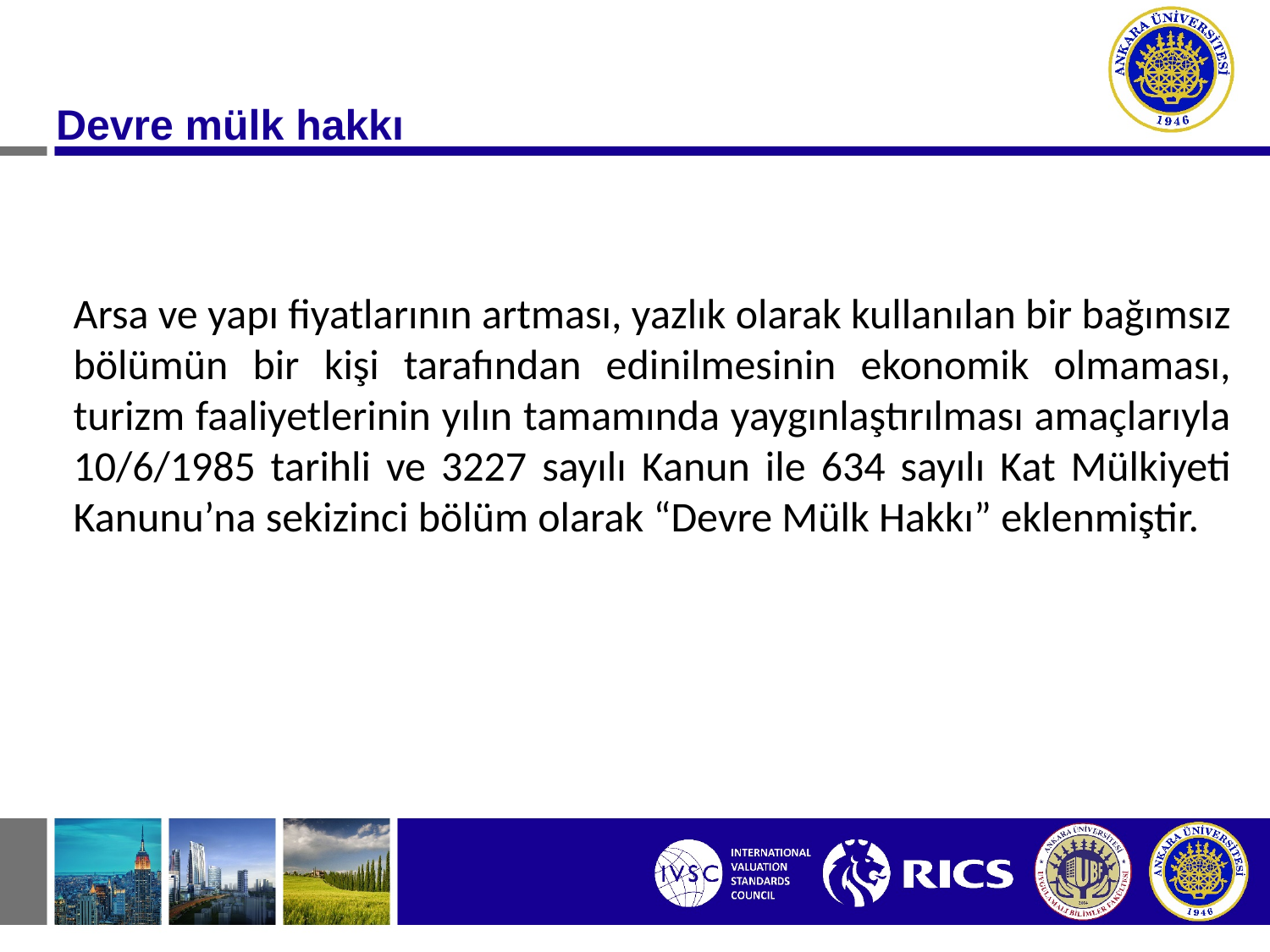

Devre mülk hakkı

Arsa ve yapı fiyatlarının artması, yazlık olarak kullanılan bir bağımsız bölümün bir kişi tarafından edinilmesinin ekonomik olmaması, turizm faaliyetlerinin yılın tamamında yaygınlaştırılması amaçlarıyla 10/6/1985 tarihli ve 3227 sayılı Kanun ile 634 sayılı Kat Mülkiyeti Kanunu’na sekizinci bölüm olarak “Devre Mülk Hakkı” eklenmiştir.